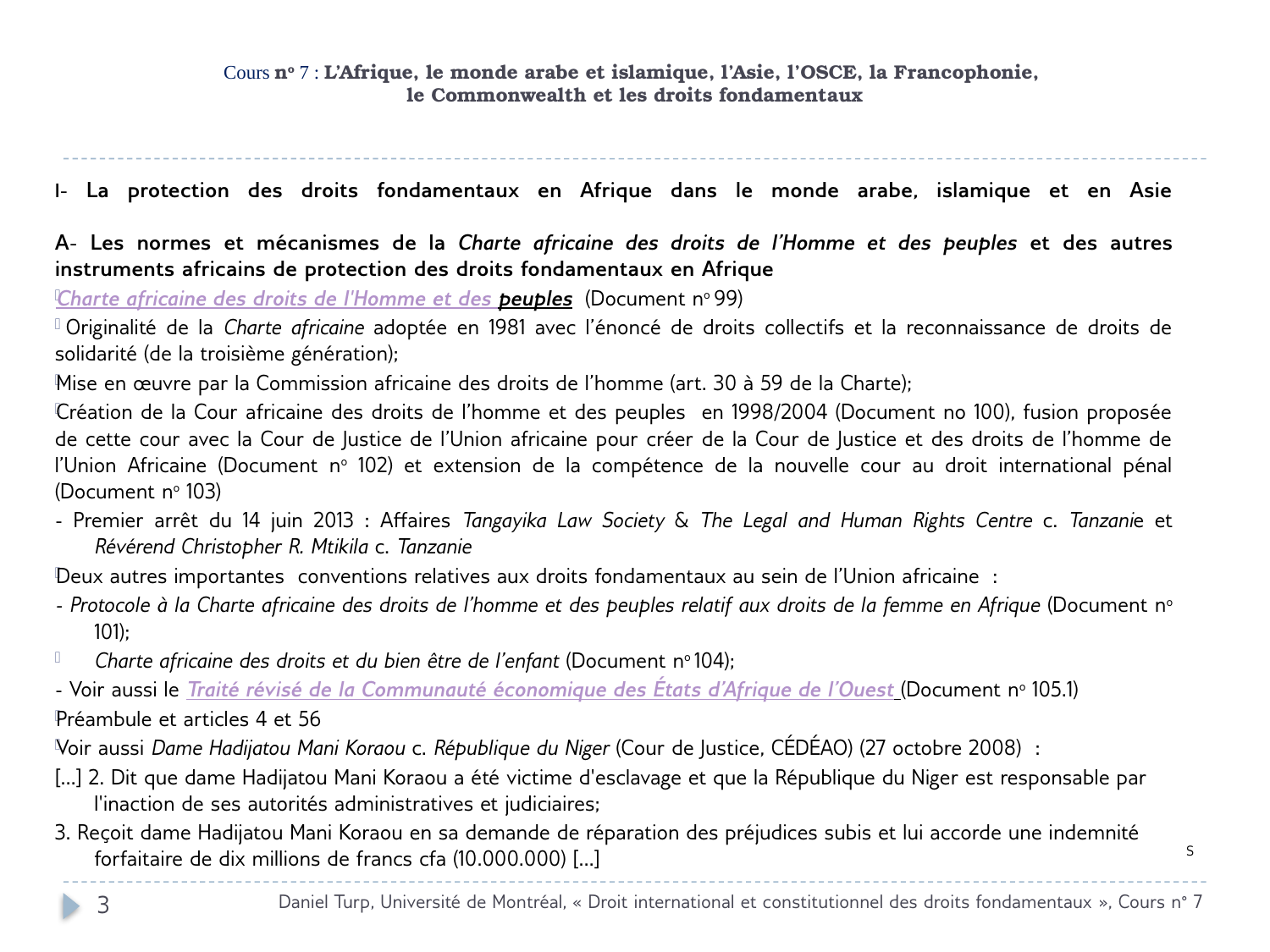

# Cours no 7 : L’Afrique, le monde arabe et islamique, l’Asie, l’OSCE, la Francophonie, le Commonwealth et les droits fondamentaux
I- La protection des droits fondamentaux en Afrique dans le monde arabe, islamique et en Asie
A- Les normes et mécanismes de la Charte africaine des droits de l’Homme et des peuples et des autres instruments africains de protection des droits fondamentaux en Afrique
Charte africaine des droits de l'Homme et des peuples  (Document no 99)
 Originalité de la Charte africaine adoptée en 1981 avec l’énoncé de droits collectifs et la reconnaissance de droits de solidarité (de la troisième génération);
Mise en œuvre par la Commission africaine des droits de l’homme (art. 30 à 59 de la Charte);
Création de la Cour africaine des droits de l’homme et des peuples  en 1998/2004 (Document no 100), fusion proposée de cette cour avec la Cour de Justice de l’Union africaine pour créer de la Cour de Justice et des droits de l’homme de l’Union Africaine (Document no 102) et extension de la compétence de la nouvelle cour au droit international pénal (Document no 103)
- Premier arrêt du 14 juin 2013 : Affaires Tangayika Law Society & The Legal and Human Rights Centre c. Tanzanie et Révérend Christopher R. Mtikila c. Tanzanie
Deux autres importantes  conventions relatives aux droits fondamentaux au sein de l’Union africaine  :
- Protocole à la Charte africaine des droits de l’homme et des peuples relatif aux droits de la femme en Afrique (Document no 101);
Charte africaine des droits et du bien être de l’enfant (Document no 104);
- Voir aussi le Traité révisé de la Communauté économique des États d’Afrique de l’Ouest (Document no 105.1)
Préambule et articles 4 et 56
Voir aussi Dame Hadijatou Mani Koraou c. République du Niger (Cour de Justice, CÉDÉAO) (27 octobre 2008)  :
[…] 2. Dit que dame Hadijatou Mani Koraou a été victime d'esclavage et que la République du Niger est responsable par l'inaction de ses autorités administratives et judiciaires;
3. Reçoit dame Hadijatou Mani Koraou en sa demande de réparation des préjudices subis et lui accorde une indemnité forfaitaire de dix millions de francs cfa (10.000.000) […]
S
Daniel Turp, Université de Montréal, « Droit international et constitutionnel des droits fondamentaux », Cours n° 7
3